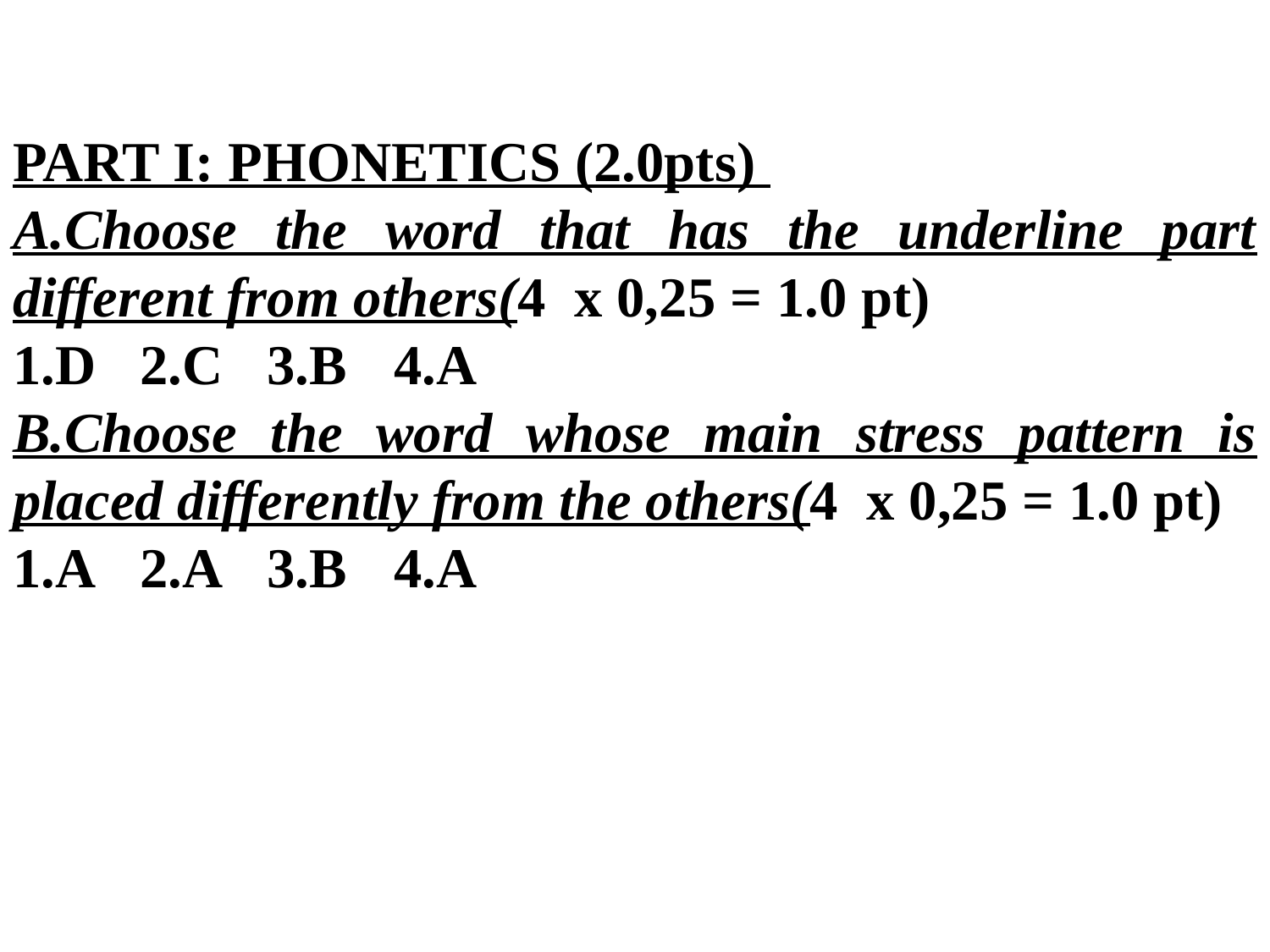

PART I: PHONETICS (2.0pts)
A.Choose the word that has the underline part different from others(4  x 0,25 = 1.0 pt)
1.D	2.C	3.B 	4.A
B.Choose the word whose main stress pattern is placed differently from the others(4  x 0,25 = 1.0 pt)
1.A	2.A	3.B	4.A